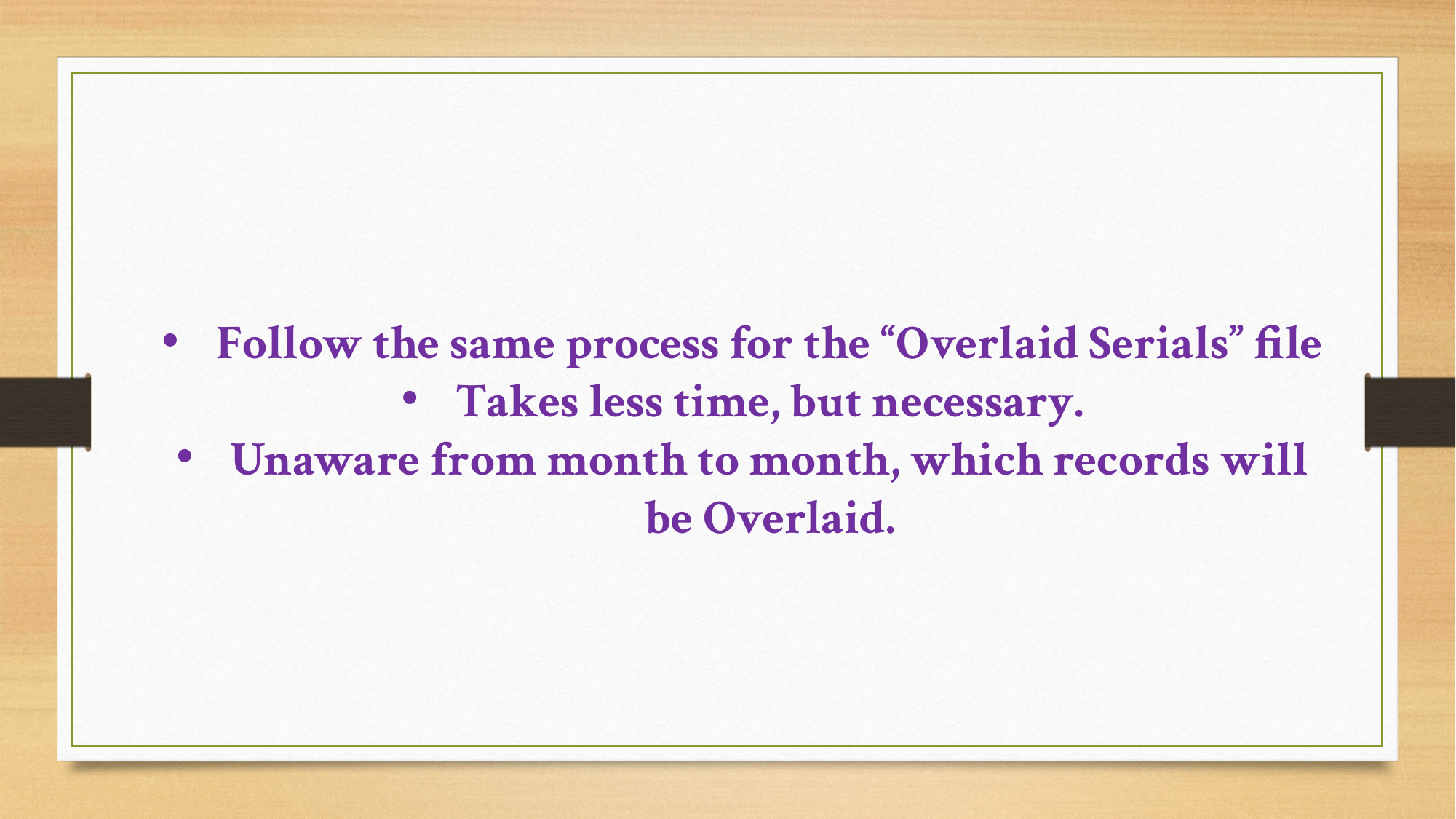

Follow the same process for the “Overlaid Serials” file
Takes less time, but necessary.
Unaware from month to month, which records will be Overlaid.